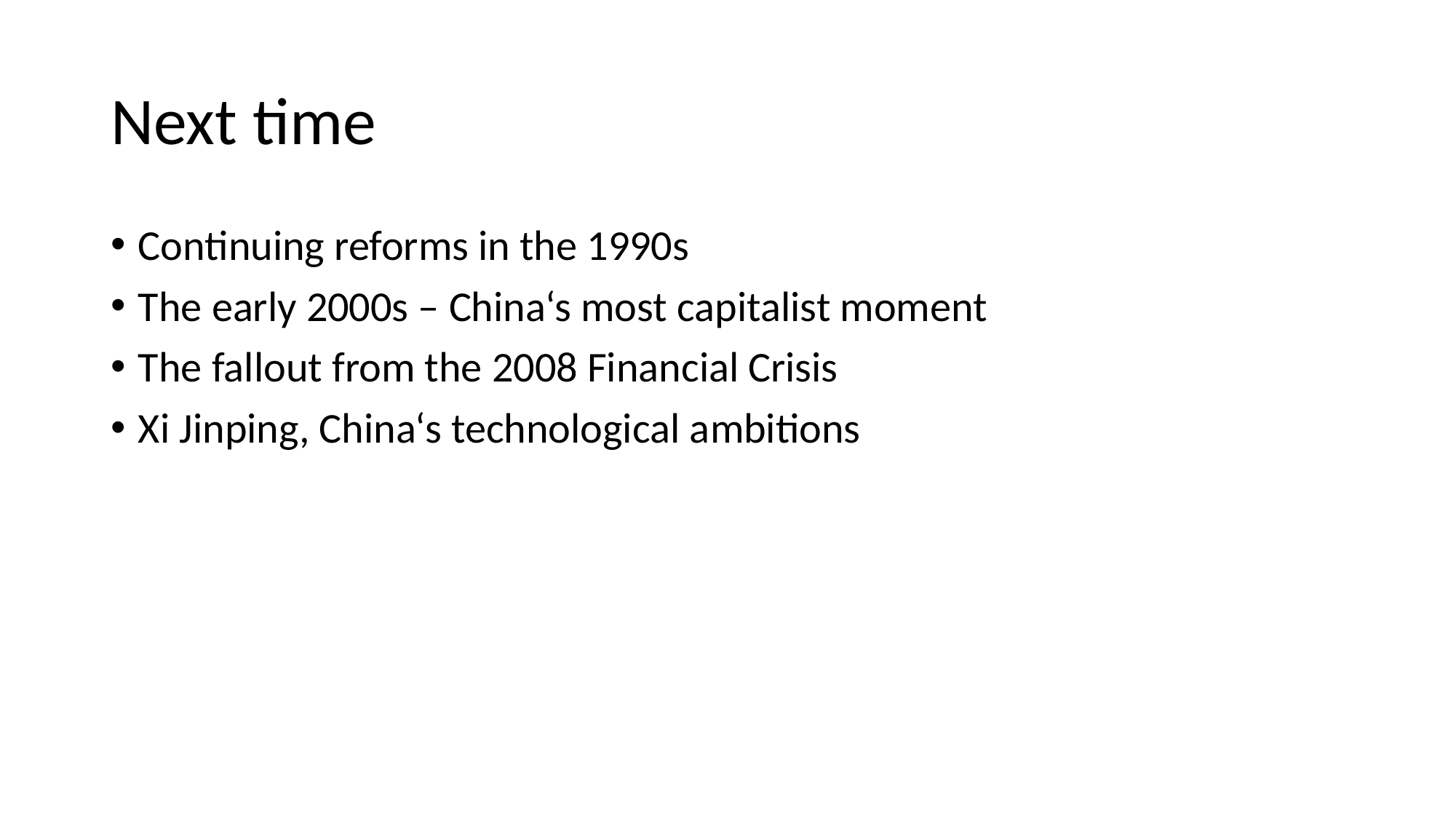

# Next time
Continuing reforms in the 1990s
The early 2000s – China‘s most capitalist moment
The fallout from the 2008 Financial Crisis
Xi Jinping, China‘s technological ambitions